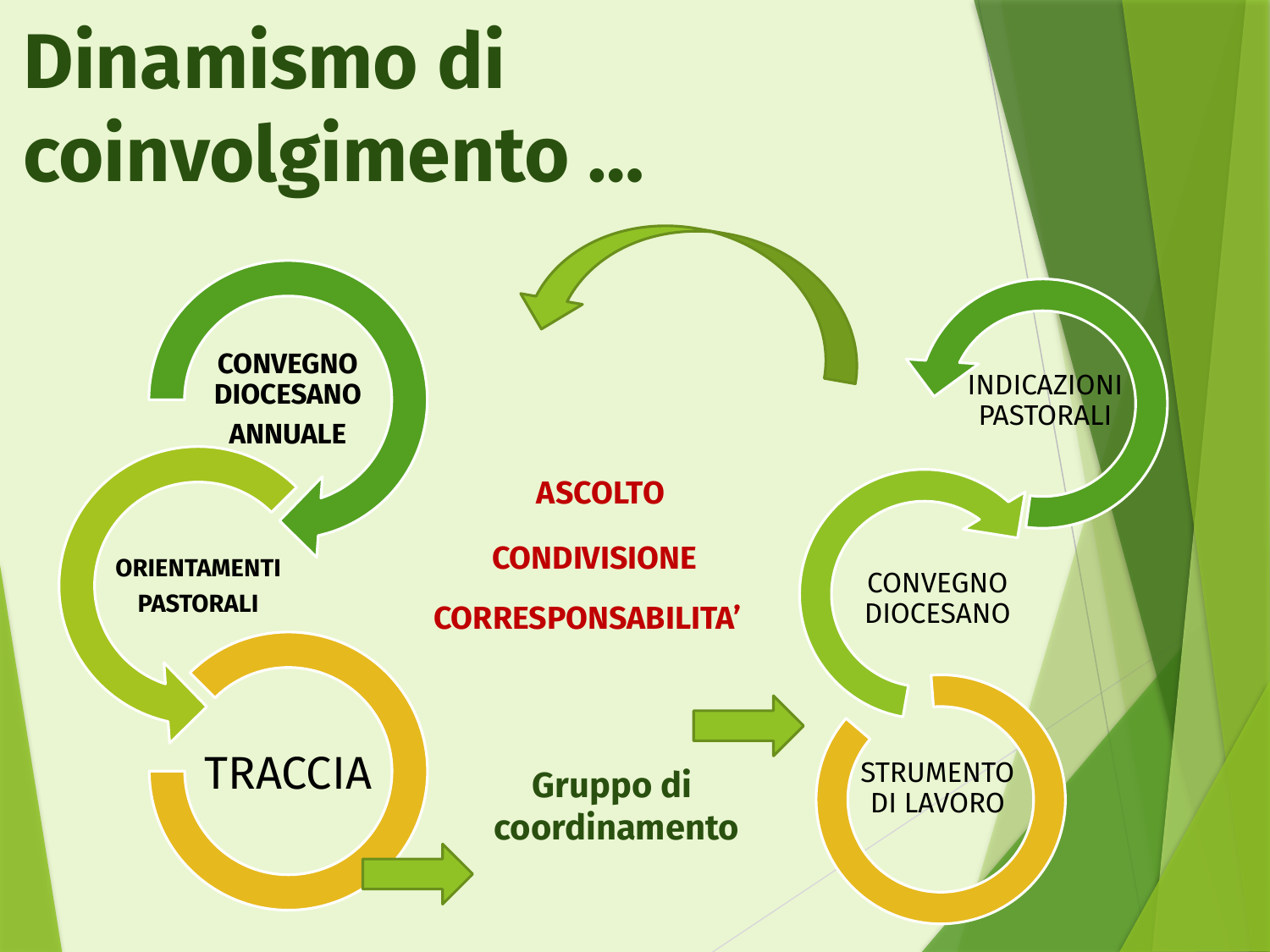

# Dinamismo di coinvolgimento …

CONVEGNO DIOCESANO
ANNUALE
ORIENTAMENTI
PASTORALI
TRACCIA
INDICAZIONI PASTORALI
CONVEGNO DIOCESANO
STRUMENTO DI LAVORO
ASCOLTO
CONDIVISIONE
CORRESPONSABILITA’

Gruppo di
coordinamento